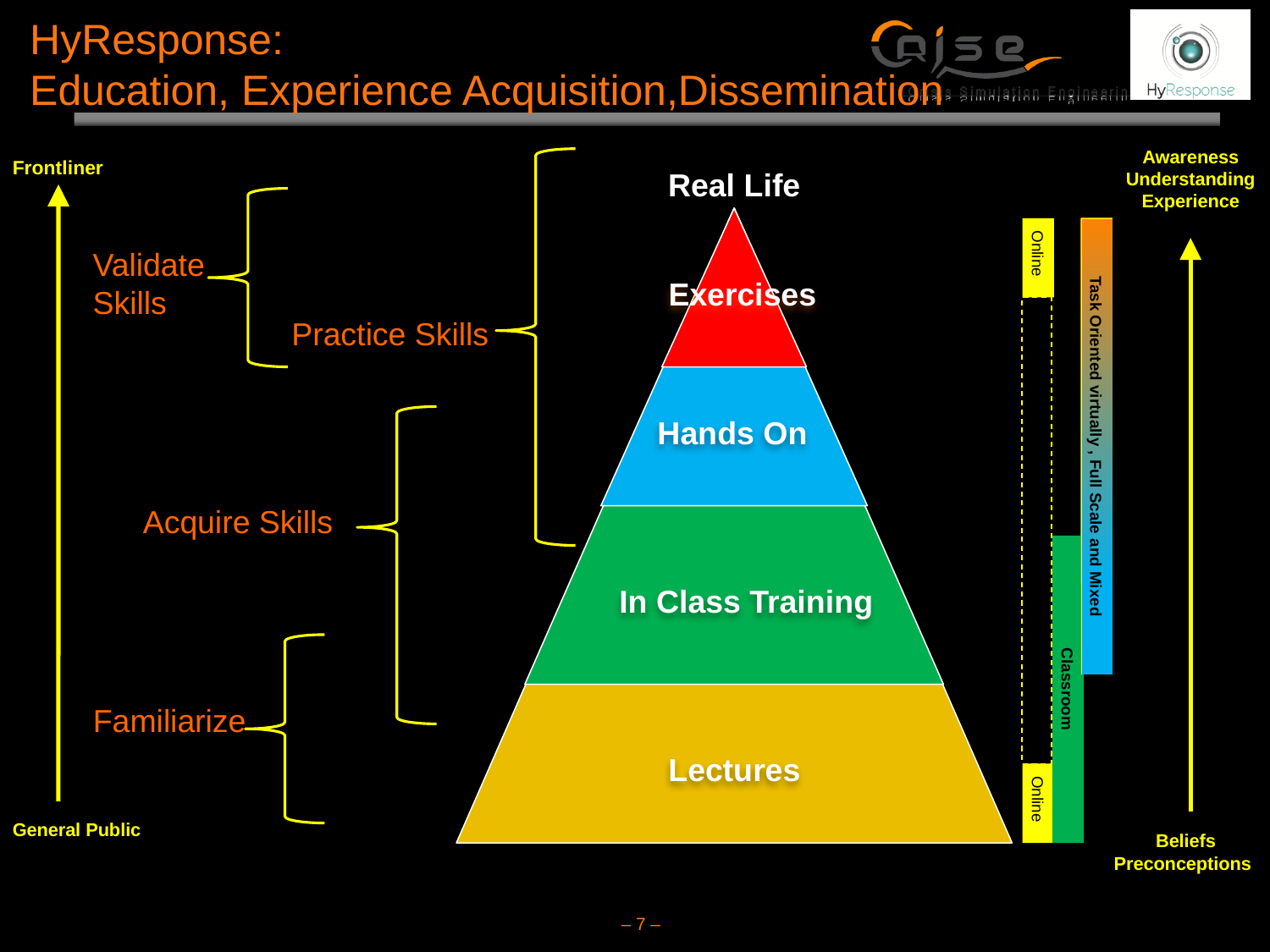

# HyResponse: Education, Experience Acquisition,Dissemination
Awareness
Understanding
Experience
Beliefs
Preconceptions
Frontliner
General Public

Real Life

Exercises
Hands On
In Class Training
Lectures

Online

Task Oriented virtually , Full Scale and Mixed
Classroom
Online
Validate
Skills
Practice Skills

Acquire Skills

Familiarize

– 7 –